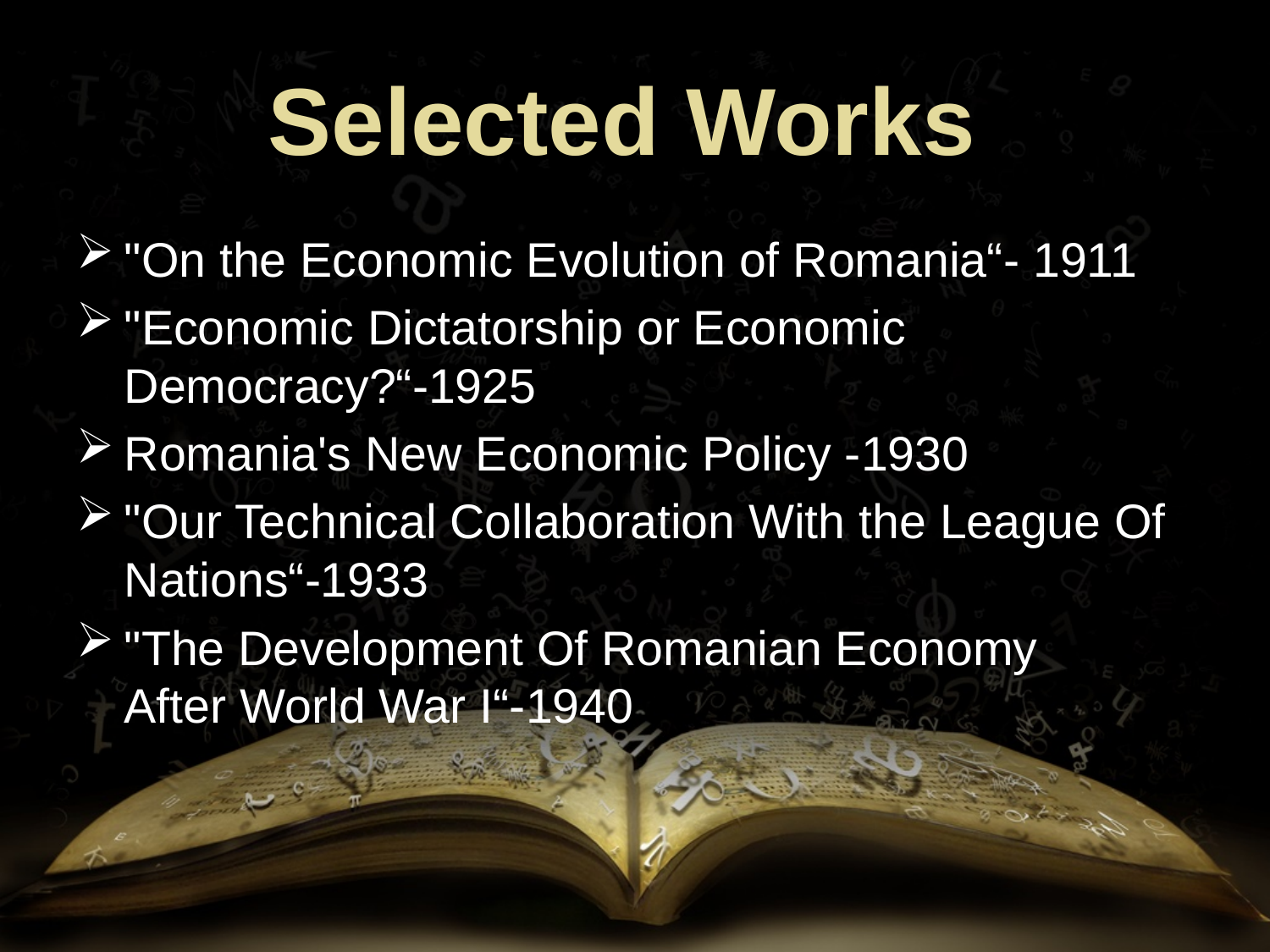

# Selected Works
"On the Economic Evolution of Romania“- 1911
"Economic Dictatorship or Economic Democracy?“-1925
Romania's New Economic Policy -1930
"Our Technical Collaboration With the League Of Nations“-1933
"The Development Of Romanian Economy After World War I“-1940